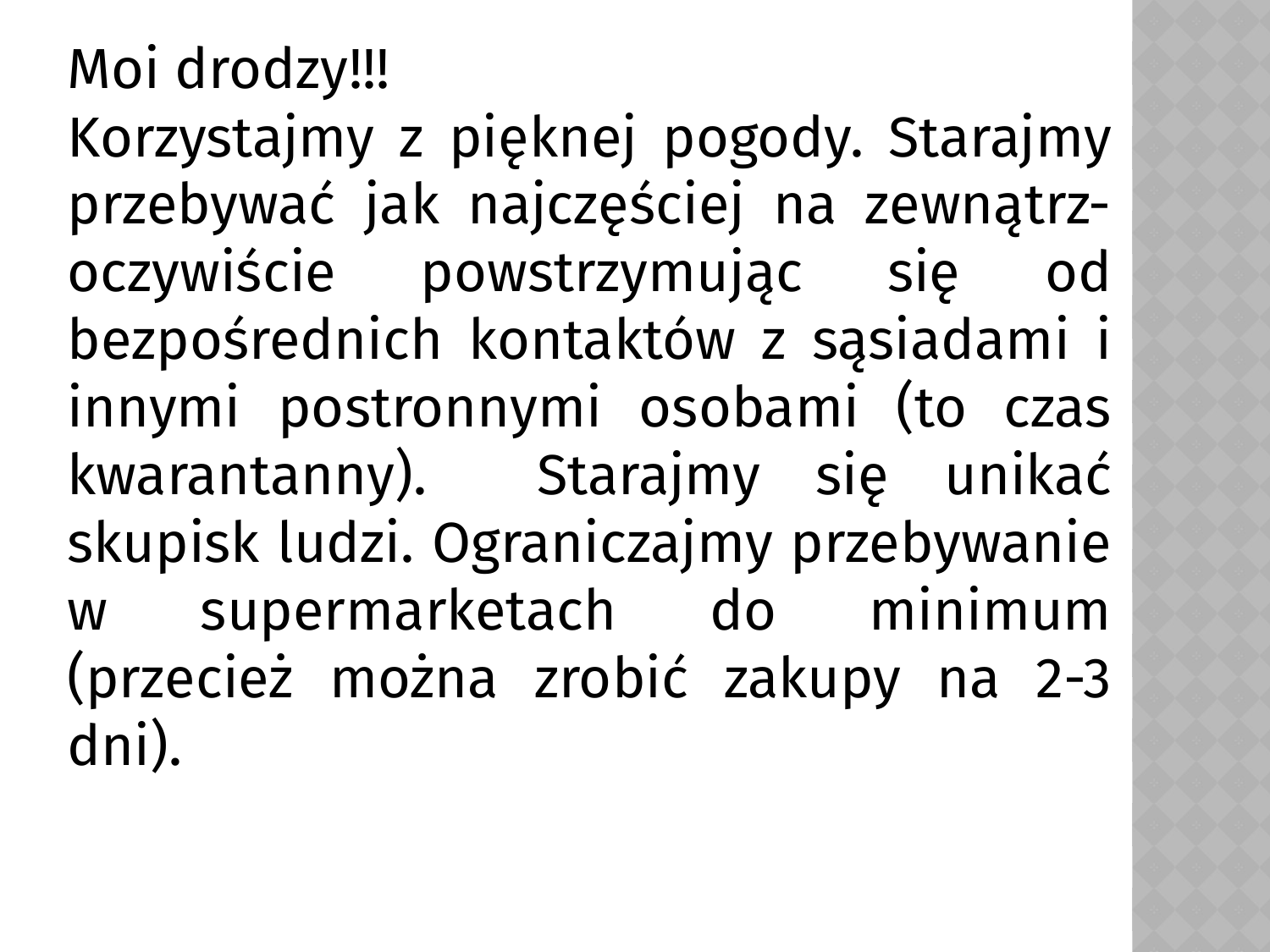

Moi drodzy!!!
Korzystajmy z pięknej pogody. Starajmy przebywać jak najczęściej na zewnątrz- oczywiście powstrzymując się od bezpośrednich kontaktów z sąsiadami i innymi postronnymi osobami (to czas kwarantanny).  Starajmy się unikać skupisk ludzi. Ograniczajmy przebywanie w supermarketach do minimum (przecież można zrobić zakupy na 2-3 dni).